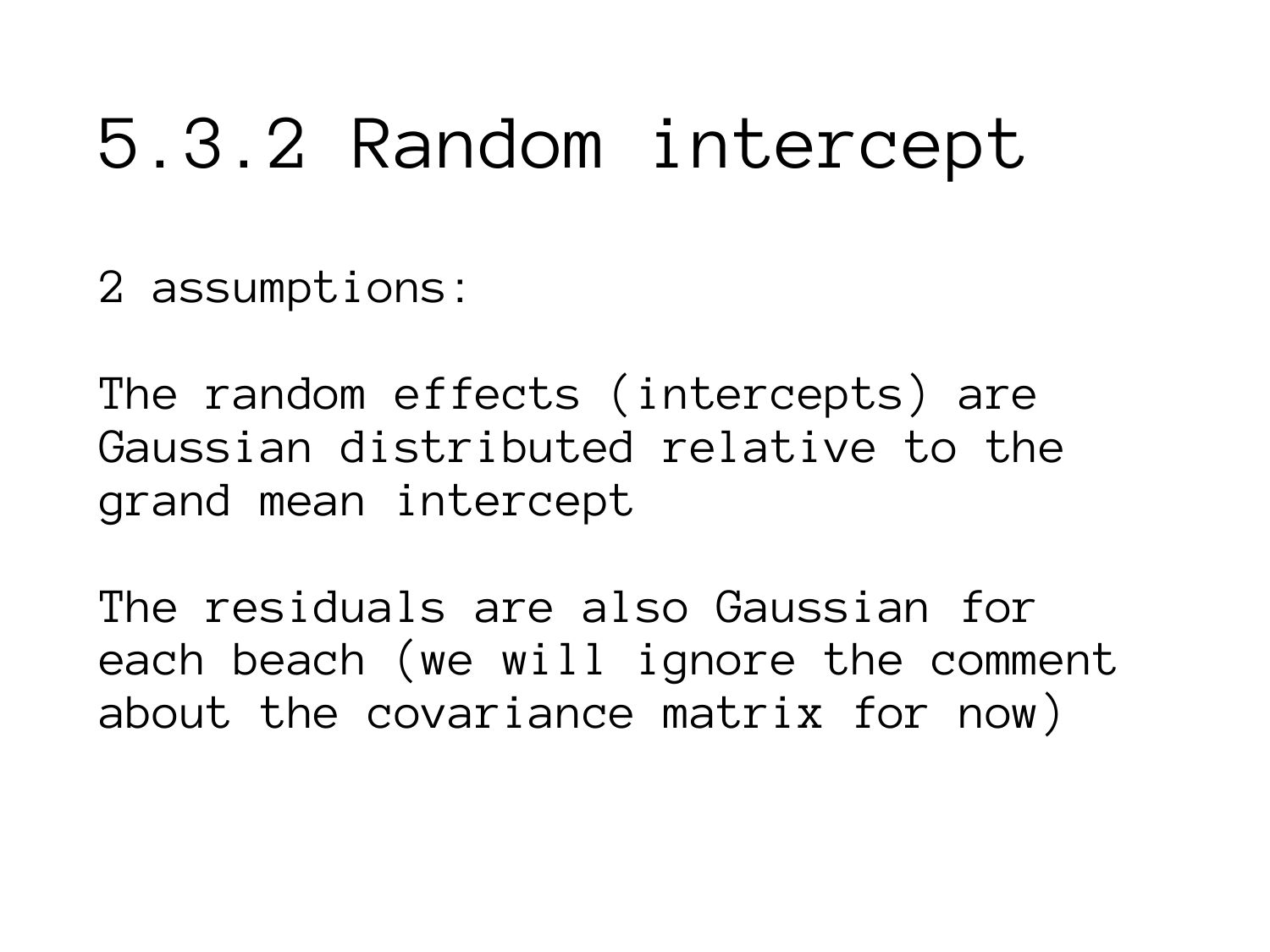

# 5.3.2 Random intercept
2 assumptions:
The random effects (intercepts) are Gaussian distributed relative to the grand mean intercept
The residuals are also Gaussian for each beach (we will ignore the comment about the covariance matrix for now)